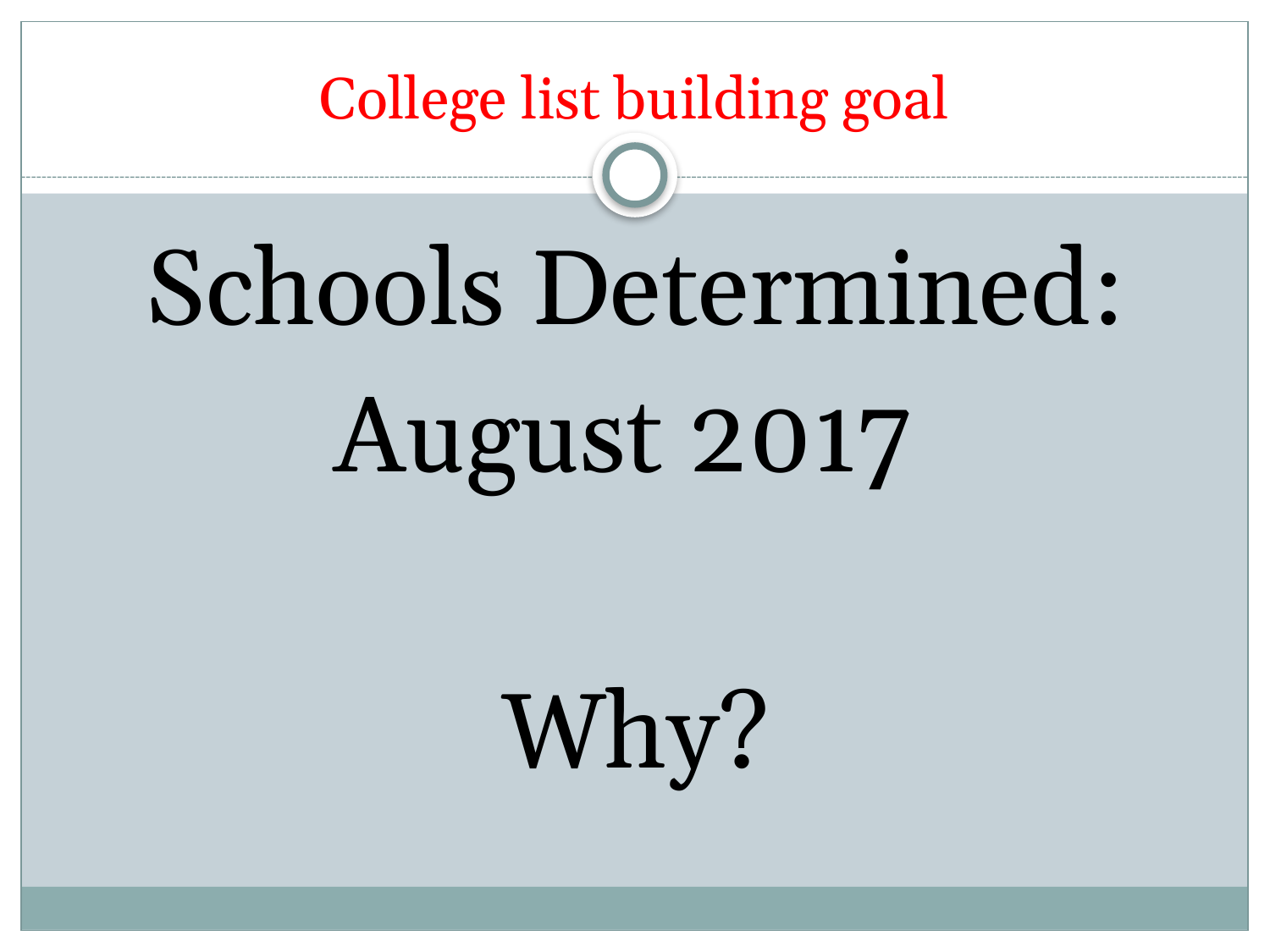

# College list building goal
Schools Determined:
August 2017

Why?